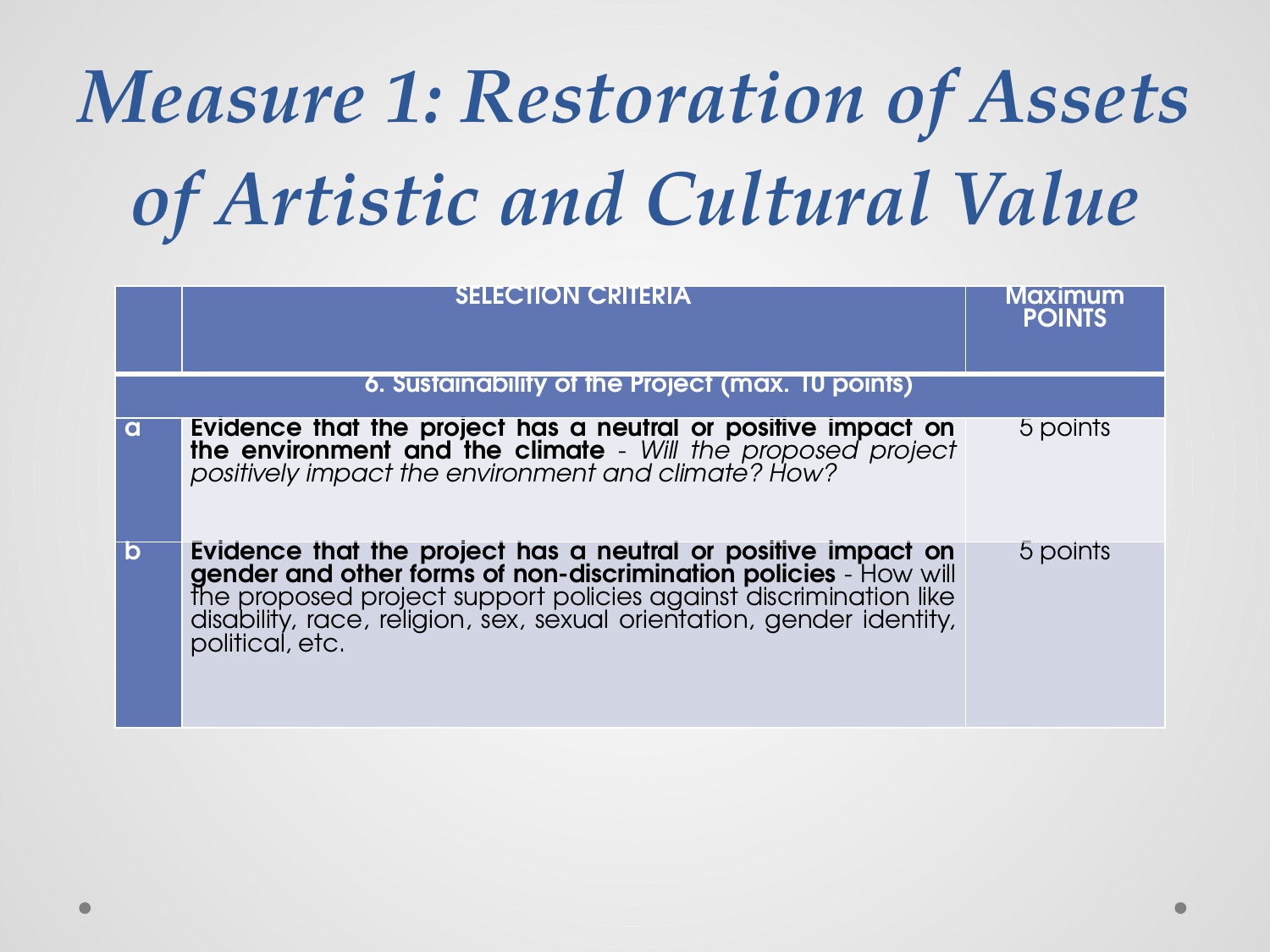

Measure 1: Restoration of Assets of Artistic and Cultural Value
|  | SELECTION CRITERIA | Maximum POINTS |
| --- | --- | --- |
| 6. Sustainability of the Project (max. 10 points) |  |  |
| a | Evidence that the project has a neutral or positive impact on the environment and the climate - Will the proposed project positively impact the environment and climate? How? | 5 points |
| b | Evidence that the project has a neutral or positive impact on gender and other forms of non-discrimination policies - How will the proposed project support policies against discrimination like disability, race, religion, sex, sexual orientation, gender identity, political, etc. | 5 points |